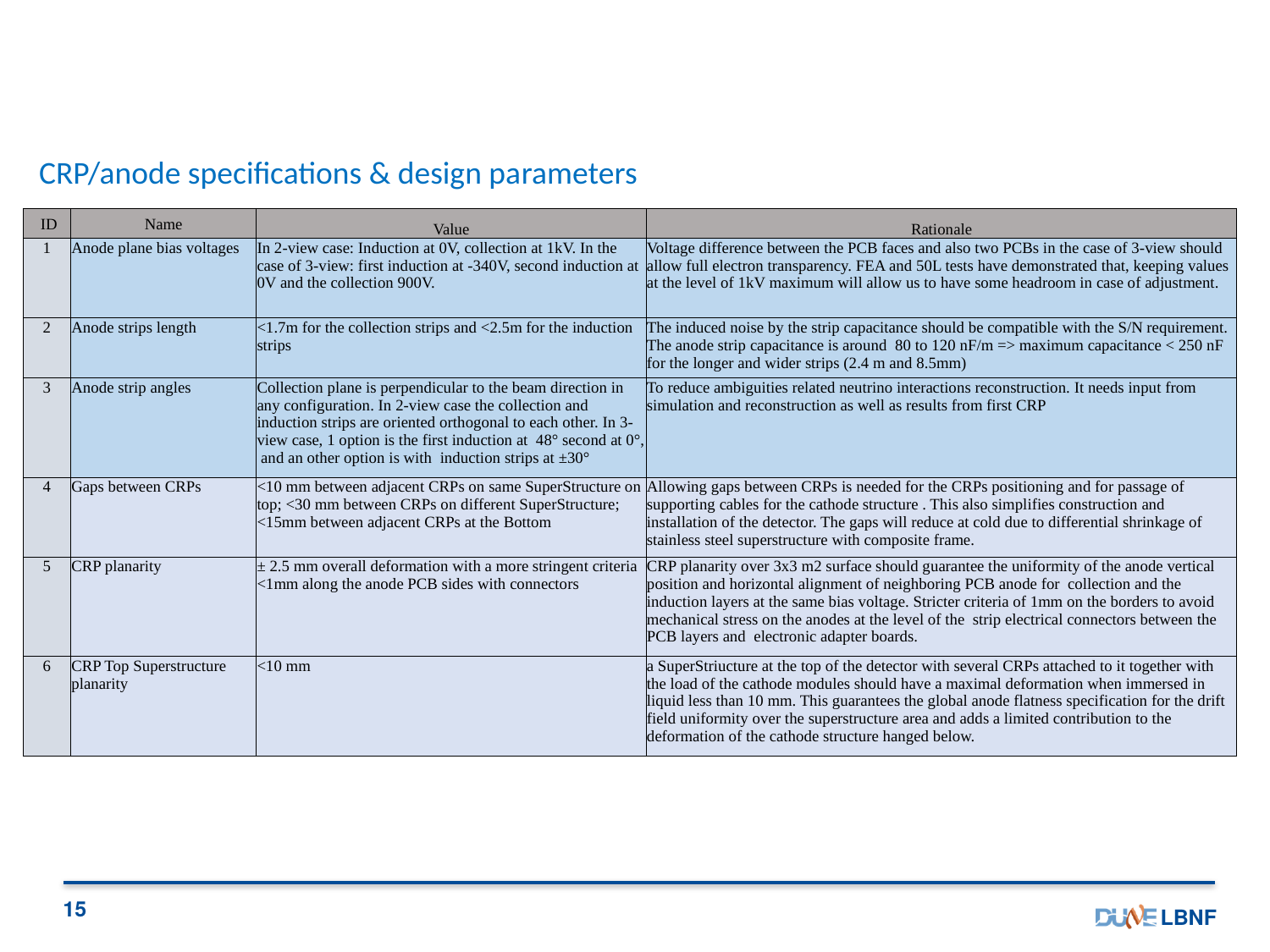

20/04/2021
D. Duchesneau / S. Tufanli CRP CDR
CRP/anode specifications & design parameters
| ID | Name | Value | Rationale |
| --- | --- | --- | --- |
| 1 | Anode plane bias voltages | In 2-view case: Induction at 0V, collection at 1kV. In the case of 3-view: first induction at -340V, second induction at 0V and the collection 900V. | Voltage difference between the PCB faces and also two PCBs in the case of 3-view should allow full electron transparency. FEA and 50L tests have demonstrated that, keeping values at the level of 1kV maximum will allow us to have some headroom in case of adjustment. |
| 2 | Anode strips length | <1.7m for the collection strips and <2.5m for the induction strips | The induced noise by the strip capacitance should be compatible with the S/N requirement. The anode strip capacitance is around 80 to 120 nF/m => maximum capacitance < 250 nF for the longer and wider strips (2.4 m and 8.5mm) |
| 3 | Anode strip angles | Collection plane is perpendicular to the beam direction in any configuration. In 2-view case the collection and induction strips are oriented orthogonal to each other. In 3-view case, 1 option is the first induction at 48° second at 0°, and an other option is with induction strips at ±30° | To reduce ambiguities related neutrino interactions reconstruction. It needs input from simulation and reconstruction as well as results from first CRP |
| 4 | Gaps between CRPs | <10 mm between adjacent CRPs on same SuperStructure on top; <30 mm between CRPs on different SuperStructure; <15mm between adjacent CRPs at the Bottom | Allowing gaps between CRPs is needed for the CRPs positioning and for passage of supporting cables for the cathode structure . This also simplifies construction and installation of the detector. The gaps will reduce at cold due to differential shrinkage of stainless steel superstructure with composite frame. |
| 5 | CRP planarity | ± 2.5 mm overall deformation with a more stringent criteria <1mm along the anode PCB sides with connectors | CRP planarity over 3x3 m2 surface should guarantee the uniformity of the anode vertical position and horizontal alignment of neighboring PCB anode for collection and the induction layers at the same bias voltage. Stricter criteria of 1mm on the borders to avoid mechanical stress on the anodes at the level of the strip electrical connectors between the PCB layers and electronic adapter boards. |
| 6 | CRP Top Superstructure planarity | <10 mm | a SuperStriucture at the top of the detector with several CRPs attached to it together with the load of the cathode modules should have a maximal deformation when immersed in liquid less than 10 mm. This guarantees the global anode flatness specification for the drift field uniformity over the superstructure area and adds a limited contribution to the deformation of the cathode structure hanged below. |
15